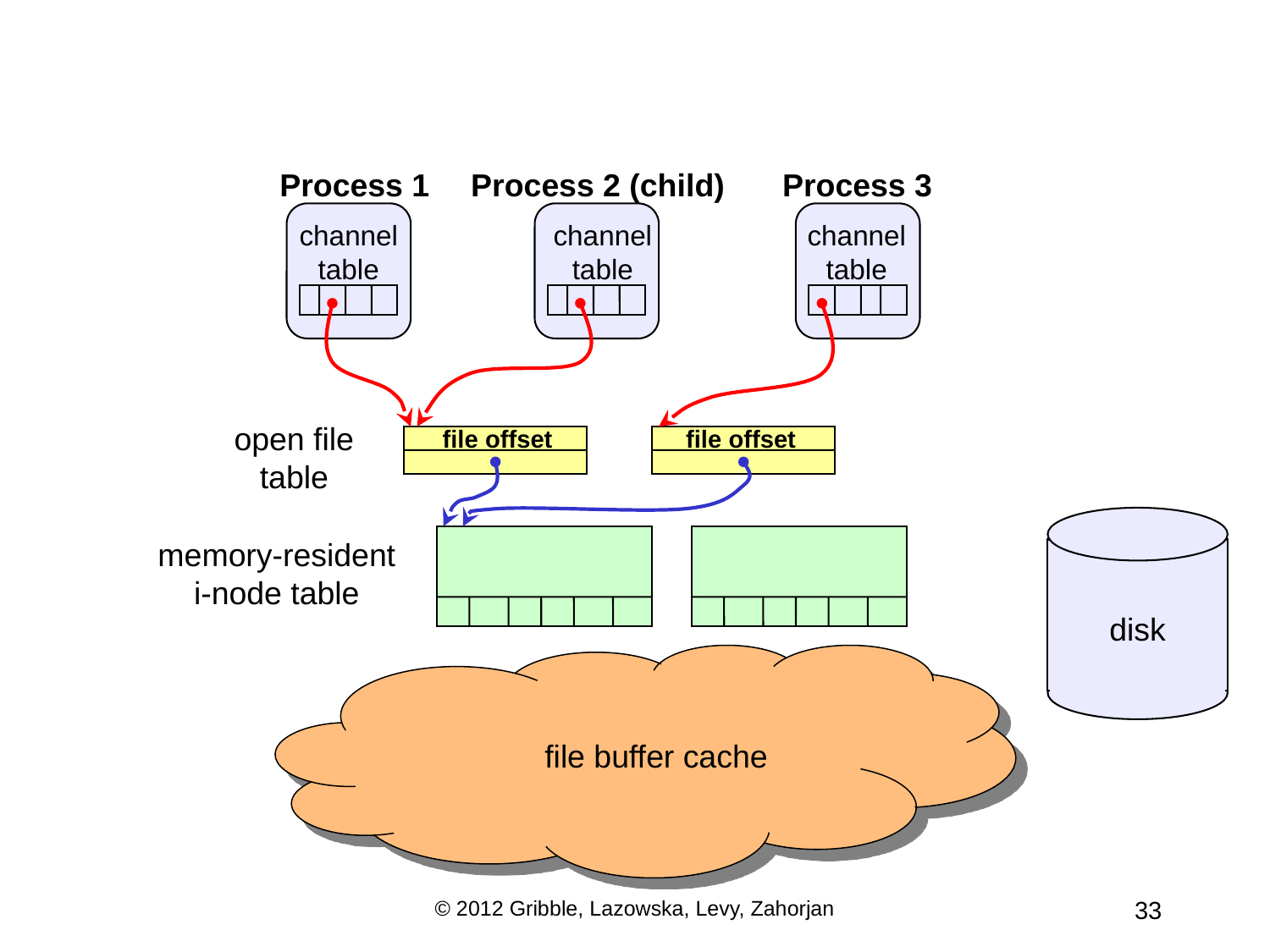

Process 1
Process 2 (child)
Process 3

channel table
channel table
channel table

open file table
file offset
file offset

memory-resident i-node table

disk

file buffer cache
© 2012 Gribble, Lazowska, Levy, Zahorjan
33